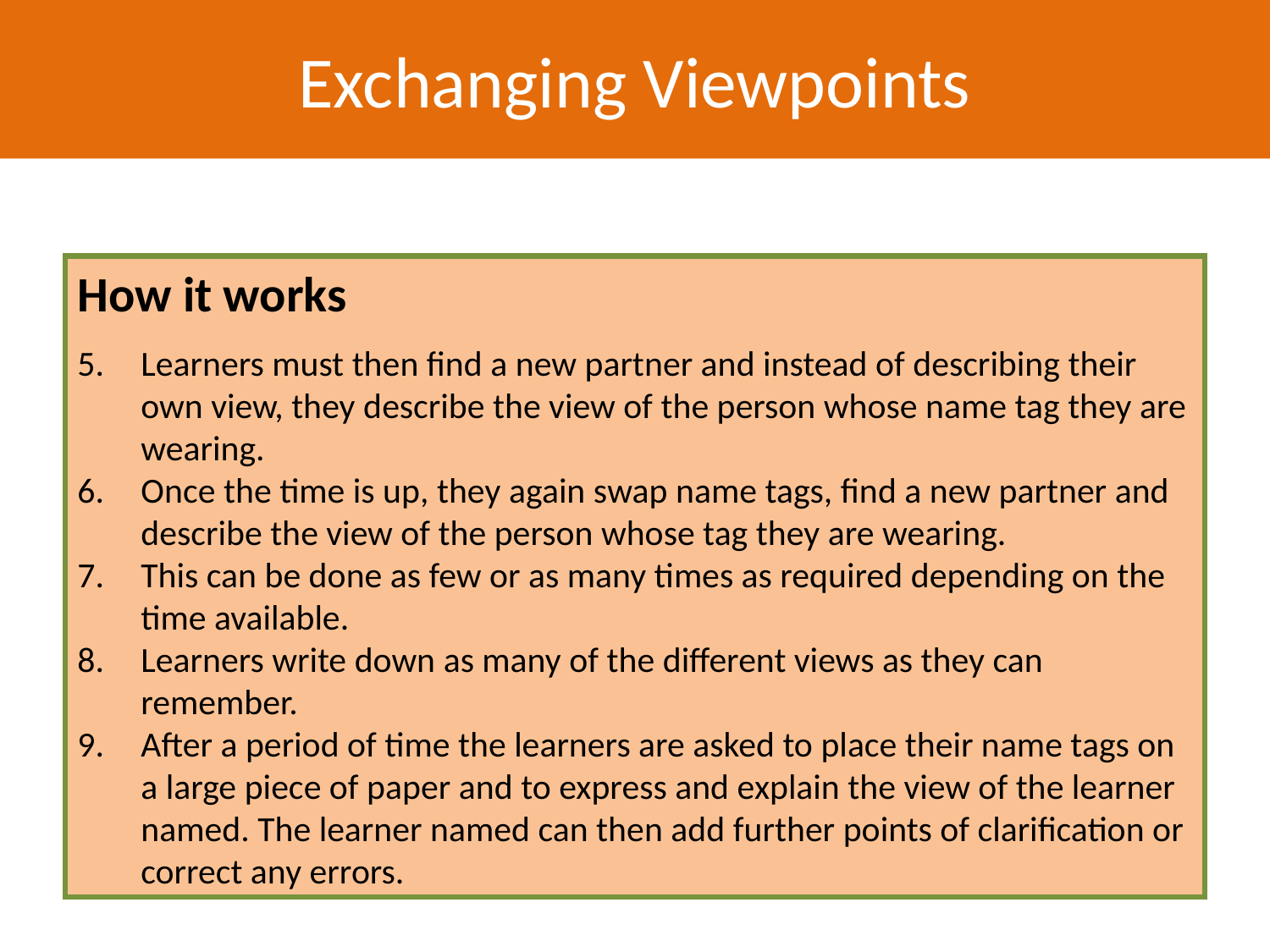

Exchanging Viewpoints
How it works

Learners must then find a new partner and instead of describing their own view, they describe the view of the person whose name tag they are wearing.
Once the time is up, they again swap name tags, find a new partner and describe the view of the person whose tag they are wearing.
This can be done as few or as many times as required depending on the time available.
Learners write down as many of the different views as they can remember.
After a period of time the learners are asked to place their name tags on a large piece of paper and to express and explain the view of the learner named. The learner named can then add further points of clarification or correct any errors.